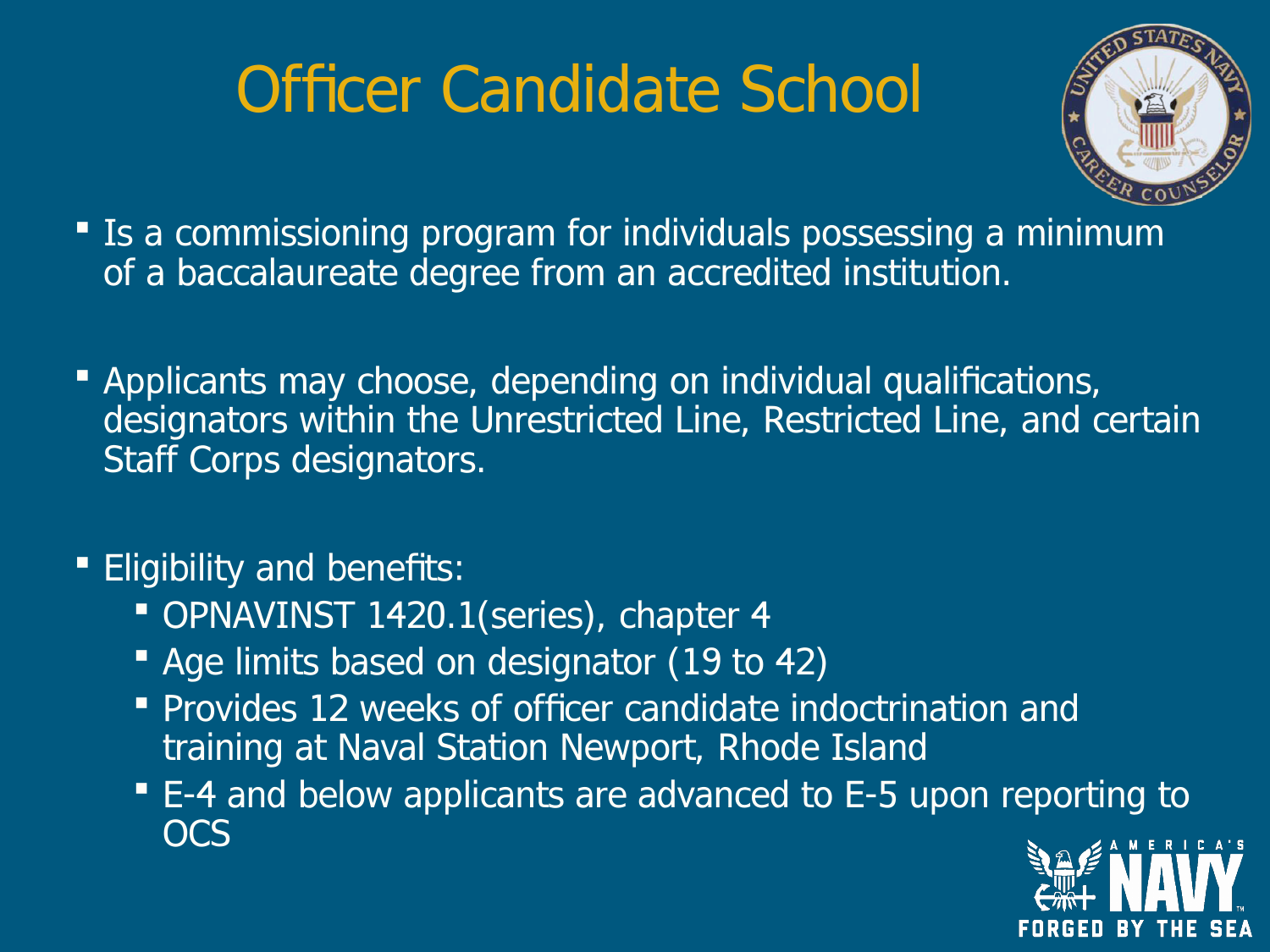

# Officer Candidate School
Is a commissioning program for individuals possessing a minimum of a baccalaureate degree from an accredited institution.

Applicants may choose, depending on individual qualifications, designators within the Unrestricted Line, Restricted Line, and certain Staff Corps designators.

Eligibility and benefits:
OPNAVINST 1420.1(series), chapter 4
Age limits based on designator (19 to 42)
Provides 12 weeks of officer candidate indoctrination and training at Naval Station Newport, Rhode Island
E-4 and below applicants are advanced to E-5 upon reporting to OCS